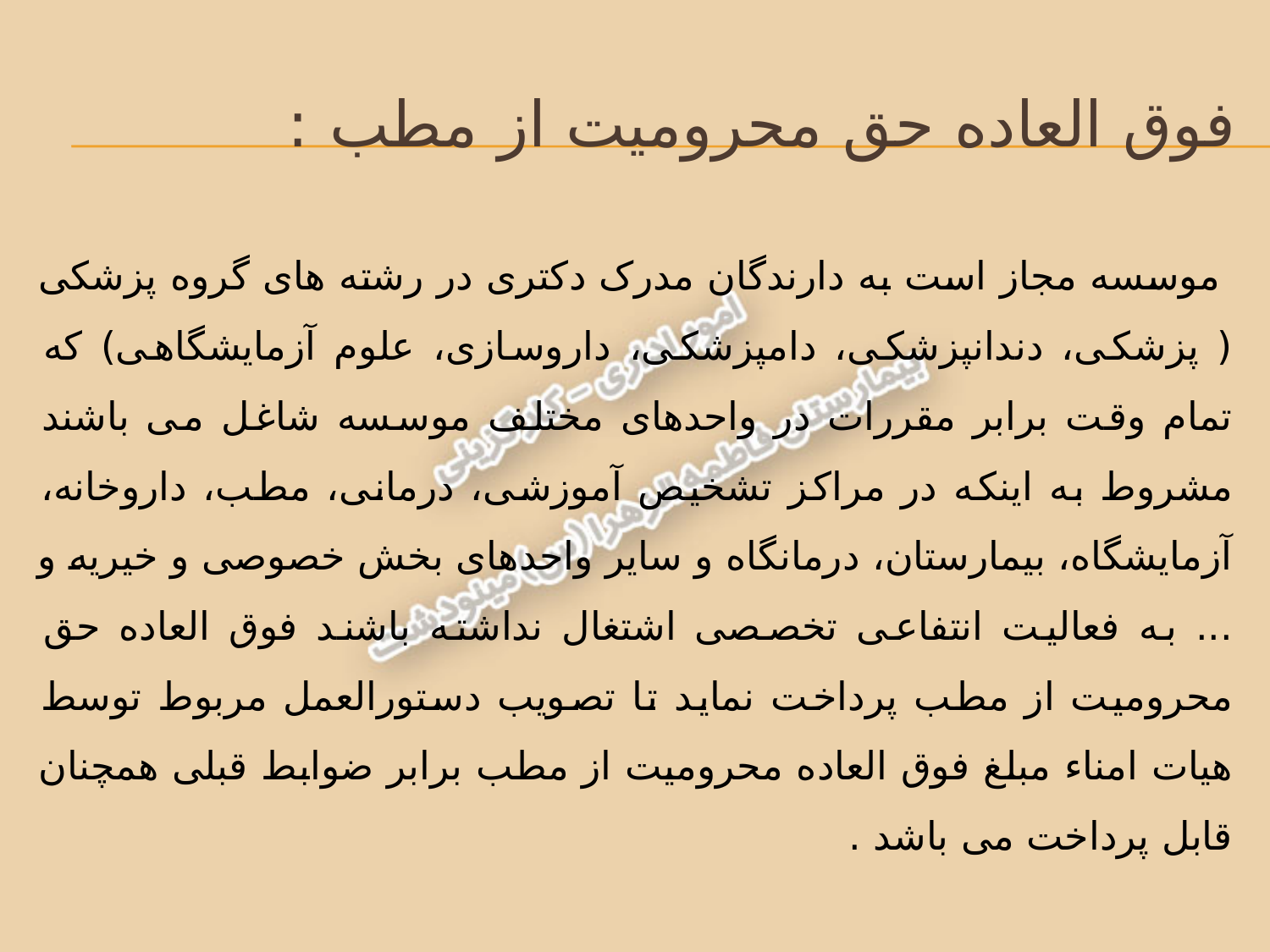

# فوق العاده حق محرومیت از مطب :
 موسسه مجاز است به دارندگان مدرک دکتری در رشته های گروه پزشکی ( پزشکی، دندانپزشکی، دامپزشکی، داروسازی، علوم آزمایشگاهی) که تمام وقت برابر مقررات در واحدهای مختلف موسسه شاغل می باشند مشروط به اینکه در مراکز تشخیص آموزشی، درمانی، مطب، داروخانه، آزمایشگاه، بیمارستان، درمانگاه و سایر واحدهای بخش خصوصی و خیریه و ... به فعالیت انتفاعی تخصصی اشتغال نداشته باشند فوق العاده حق محرومیت از مطب پرداخت نماید تا تصویب دستورالعمل مربوط توسط هیات امناء مبلغ فوق العاده محرومیت از مطب برابر ضوابط قبلی همچنان قابل پرداخت می باشد .